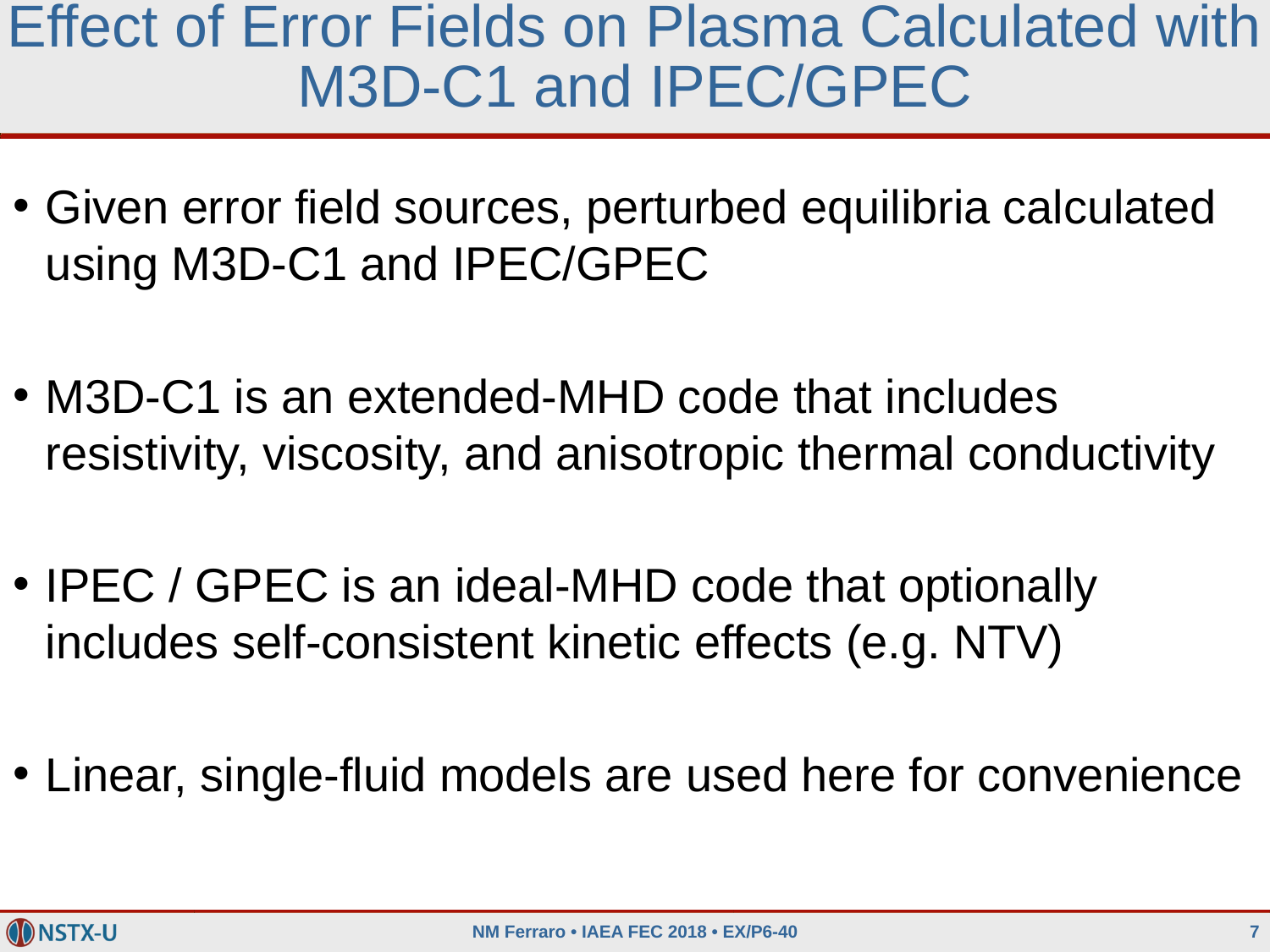

# Effect of Error Fields on Plasma Calculated with M3D-C1 and IPEC/GPEC
Given error field sources, perturbed equilibria calculated using M3D-C1 and IPEC/GPEC

M3D-C1 is an extended-MHD code that includes resistivity, viscosity, and anisotropic thermal conductivity

IPEC / GPEC is an ideal-MHD code that optionally includes self-consistent kinetic effects (e.g. NTV)

Linear, single-fluid models are used here for convenience